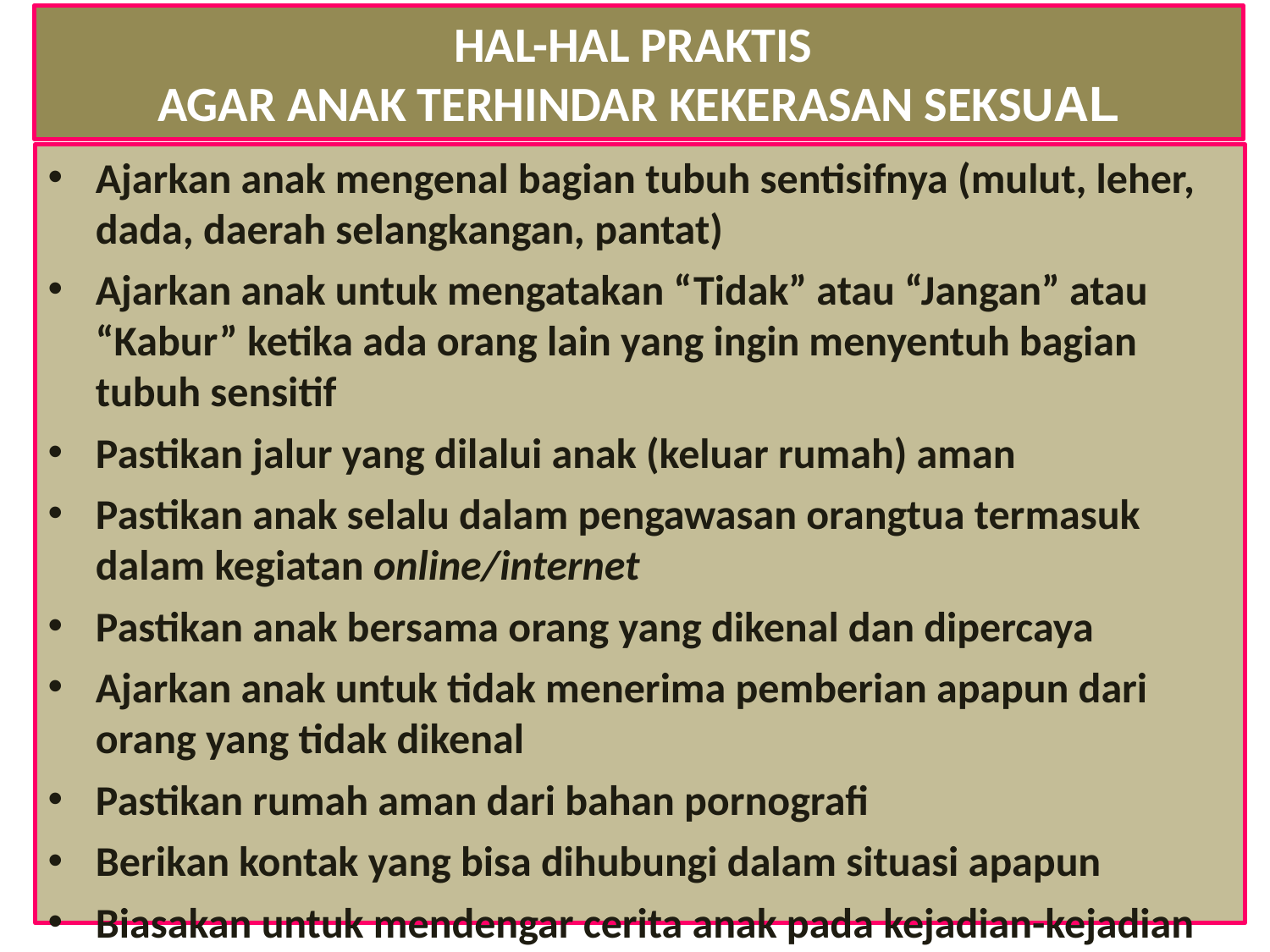

# HAL-HAL PRAKTIS AGAR ANAK TERHINDAR KEKERASAN SEKSUAL
Ajarkan anak mengenal bagian tubuh sentisifnya (mulut, leher, dada, daerah selangkangan, pantat)
Ajarkan anak untuk mengatakan “Tidak” atau “Jangan” atau “Kabur” ketika ada orang lain yang ingin menyentuh bagian tubuh sensitif
Pastikan jalur yang dilalui anak (keluar rumah) aman
Pastikan anak selalu dalam pengawasan orangtua termasuk dalam kegiatan online/internet
Pastikan anak bersama orang yang dikenal dan dipercaya
Ajarkan anak untuk tidak menerima pemberian apapun dari orang yang tidak dikenal
Pastikan rumah aman dari bahan pornografi
Berikan kontak yang bisa dihubungi dalam situasi apapun
Biasakan untuk mendengar cerita anak pada kejadian-kejadian apapun